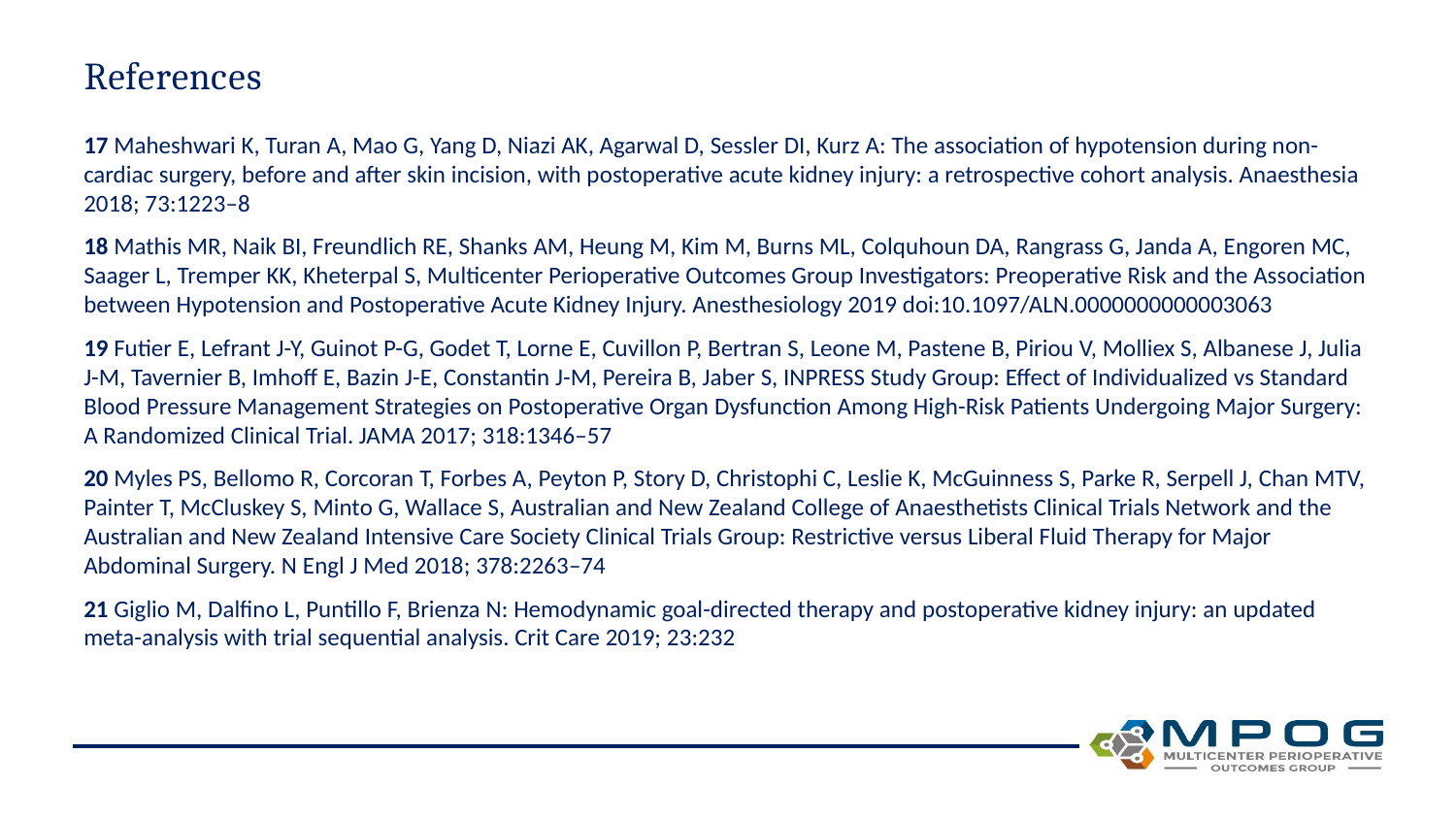

# References
17 Maheshwari K, Turan A, Mao G, Yang D, Niazi AK, Agarwal D, Sessler DI, Kurz A: The association of hypotension during non-cardiac surgery, before and after skin incision, with postoperative acute kidney injury: a retrospective cohort analysis. Anaesthesia 2018; 73:1223–8
18 Mathis MR, Naik BI, Freundlich RE, Shanks AM, Heung M, Kim M, Burns ML, Colquhoun DA, Rangrass G, Janda A, Engoren MC, Saager L, Tremper KK, Kheterpal S, Multicenter Perioperative Outcomes Group Investigators: Preoperative Risk and the Association between Hypotension and Postoperative Acute Kidney Injury. Anesthesiology 2019 doi:10.1097/ALN.0000000000003063
19 Futier E, Lefrant J-Y, Guinot P-G, Godet T, Lorne E, Cuvillon P, Bertran S, Leone M, Pastene B, Piriou V, Molliex S, Albanese J, Julia J-M, Tavernier B, Imhoff E, Bazin J-E, Constantin J-M, Pereira B, Jaber S, INPRESS Study Group: Effect of Individualized vs Standard Blood Pressure Management Strategies on Postoperative Organ Dysfunction Among High-Risk Patients Undergoing Major Surgery: A Randomized Clinical Trial. JAMA 2017; 318:1346–57
20 Myles PS, Bellomo R, Corcoran T, Forbes A, Peyton P, Story D, Christophi C, Leslie K, McGuinness S, Parke R, Serpell J, Chan MTV, Painter T, McCluskey S, Minto G, Wallace S, Australian and New Zealand College of Anaesthetists Clinical Trials Network and the Australian and New Zealand Intensive Care Society Clinical Trials Group: Restrictive versus Liberal Fluid Therapy for Major Abdominal Surgery. N Engl J Med 2018; 378:2263–74
21 Giglio M, Dalfino L, Puntillo F, Brienza N: Hemodynamic goal-directed therapy and postoperative kidney injury: an updated meta-analysis with trial sequential analysis. Crit Care 2019; 23:232